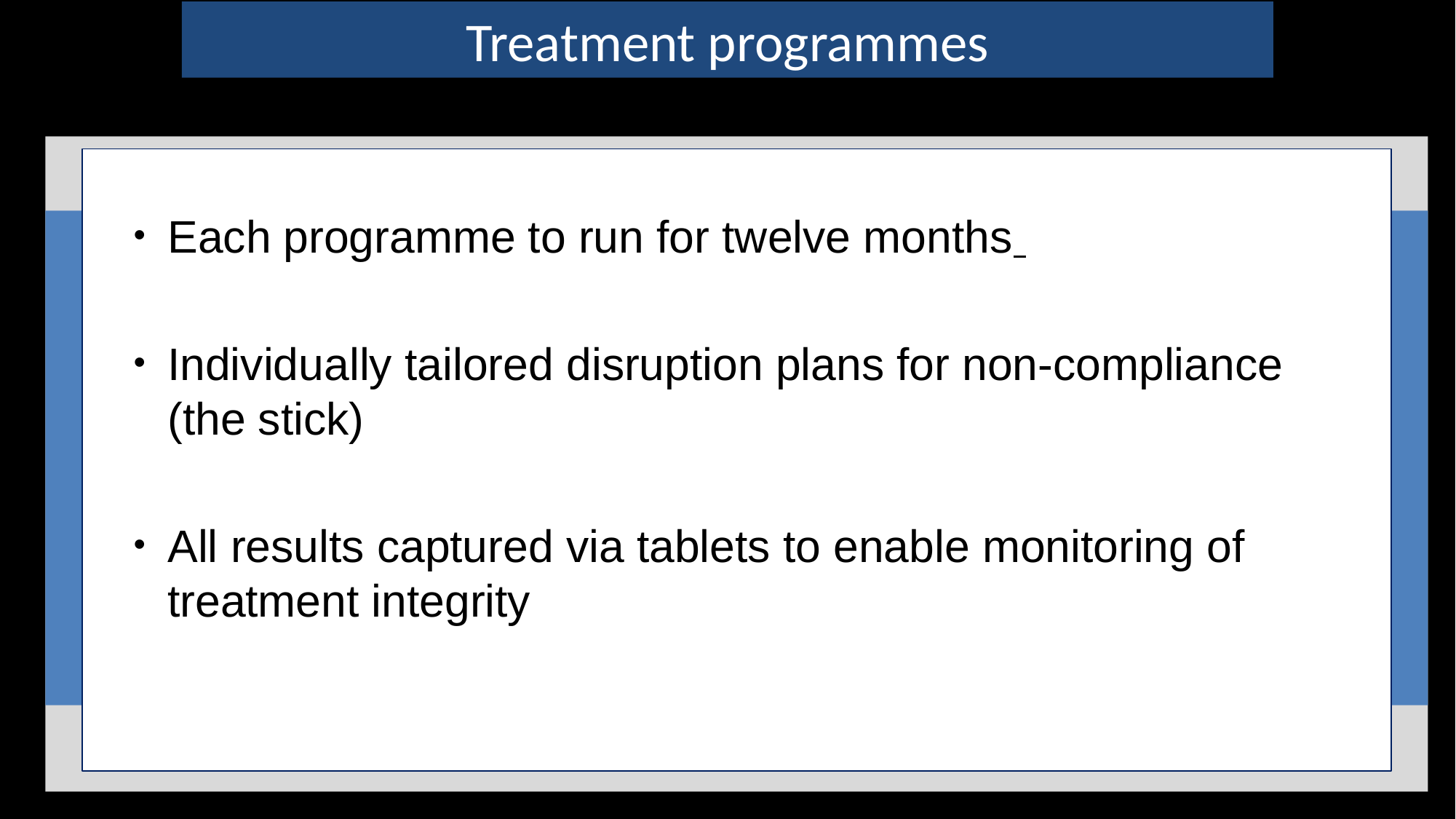

Treatment programmes

 No One View
 Operating Level 1 – Level 3
 Increased Risk
 Current Threat
 SIO lead

Each programme to run for twelve months

Individually tailored disruption plans for non-compliance (the stick)

All results captured via tablets to enable monitoring of treatment integrity